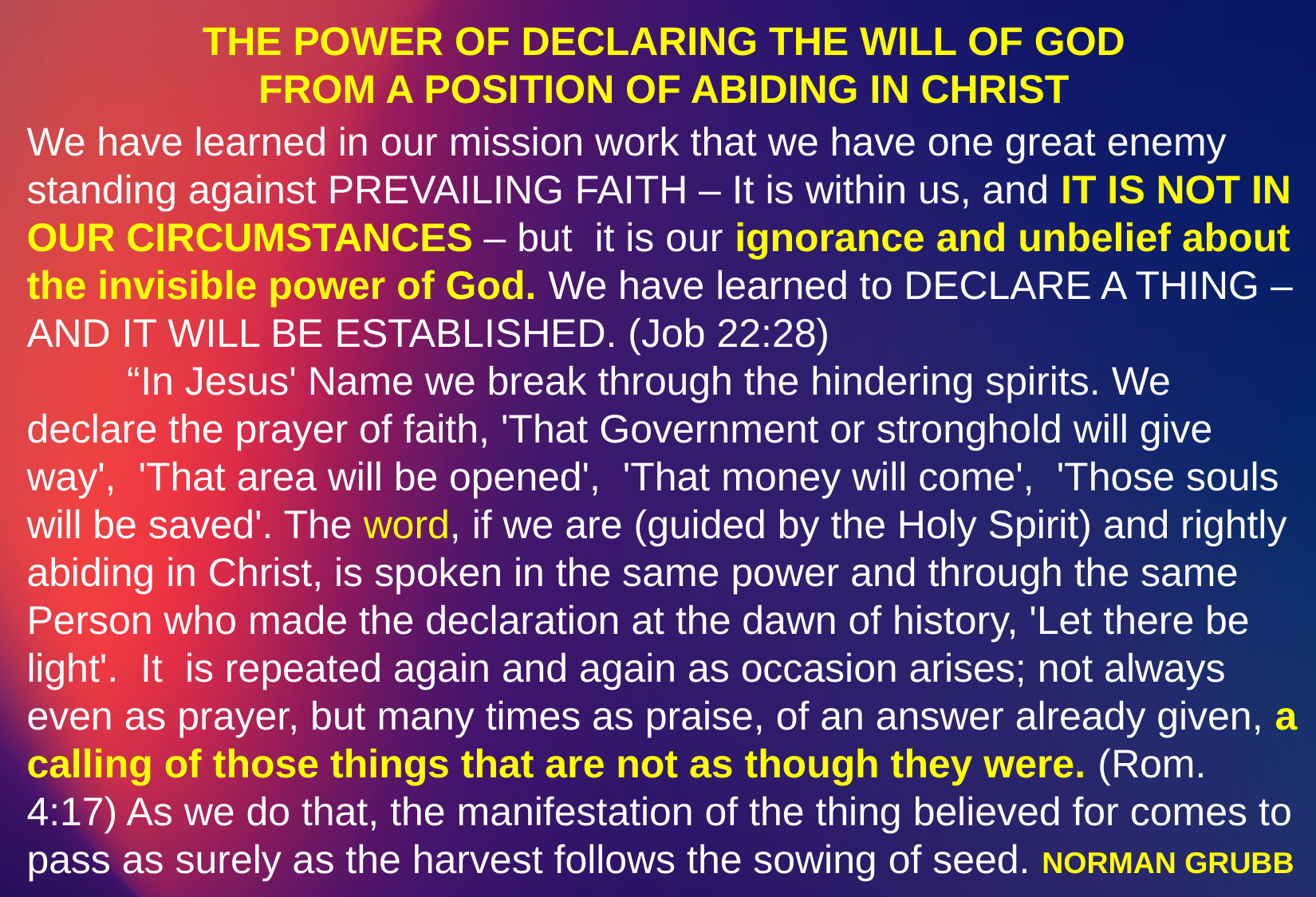

THE POWER OF DECLARING THE WILL OF GOD
FROM A POSITION OF ABIDING IN CHRIST
We have learned in our mission work that we have one great enemy standing against PREVAILING FAITH – It is within us, and IT IS NOT IN OUR CIRCUMSTANCES – but  it is our ignorance and unbelief about the invisible power of God. We have learned to DECLARE A THING – AND IT WILL BE ESTABLISHED. (Job 22:28)
         “In Jesus' Name we break through the hindering spirits. We declare the prayer of faith, 'That Government or stronghold will give way',  'That area will be opened',  'That money will come',  'Those souls will be saved'. The word, if we are (guided by the Holy Spirit) and rightly abiding in Christ, is spoken in the same power and through the same Person who made the declaration at the dawn of history, 'Let there be light'.  It  is repeated again and again as occasion arises; not always even as prayer, but many times as praise, of an answer already given, a calling of those things that are not as though they were. (Rom. 4:17) As we do that, the manifestation of the thing believed for comes to pass as surely as the harvest follows the sowing of seed. NORMAN GRUBB